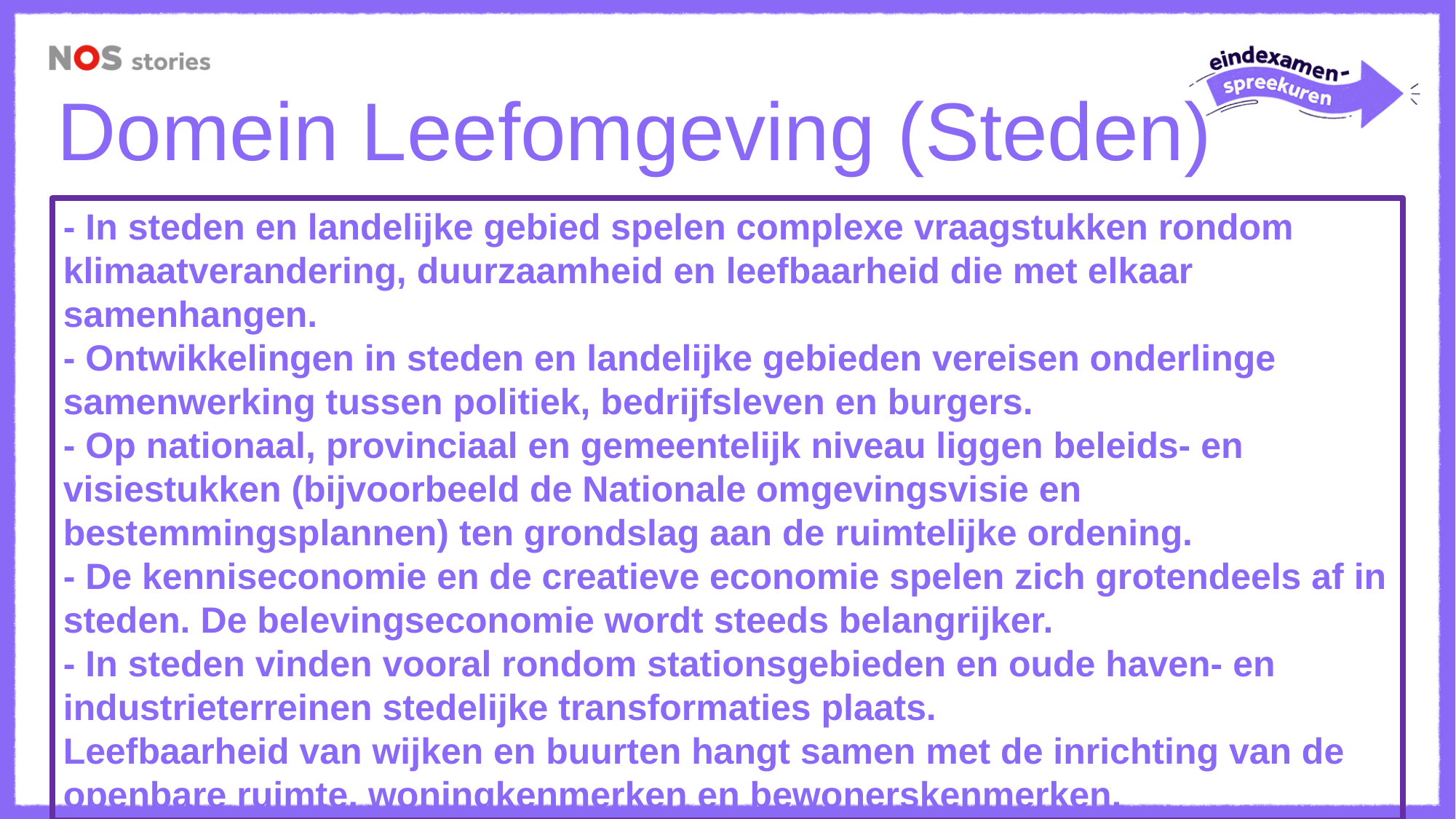

# Domein Leefomgeving (Steden)
- In steden en landelijke gebied spelen complexe vraagstukken rondom klimaatverandering, duurzaamheid en leefbaarheid die met elkaar samenhangen.
- Ontwikkelingen in steden en landelijke gebieden vereisen onderlinge samenwerking tussen politiek, bedrijfsleven en burgers.
- Op nationaal, provinciaal en gemeentelijk niveau liggen beleids- en visiestukken (bijvoorbeeld de Nationale omgevingsvisie en bestemmingsplannen) ten grondslag aan de ruimtelijke ordening.
- De kenniseconomie en de creatieve economie spelen zich grotendeels af in steden. De belevingseconomie wordt steeds belangrijker.
- In steden vinden vooral rondom stationsgebieden en oude haven- en industrieterreinen stedelijke transformaties plaats.
Leefbaarheid van wijken en buurten hangt samen met de inrichting van de openbare ruimte, woningkenmerken en bewonerskenmerken.